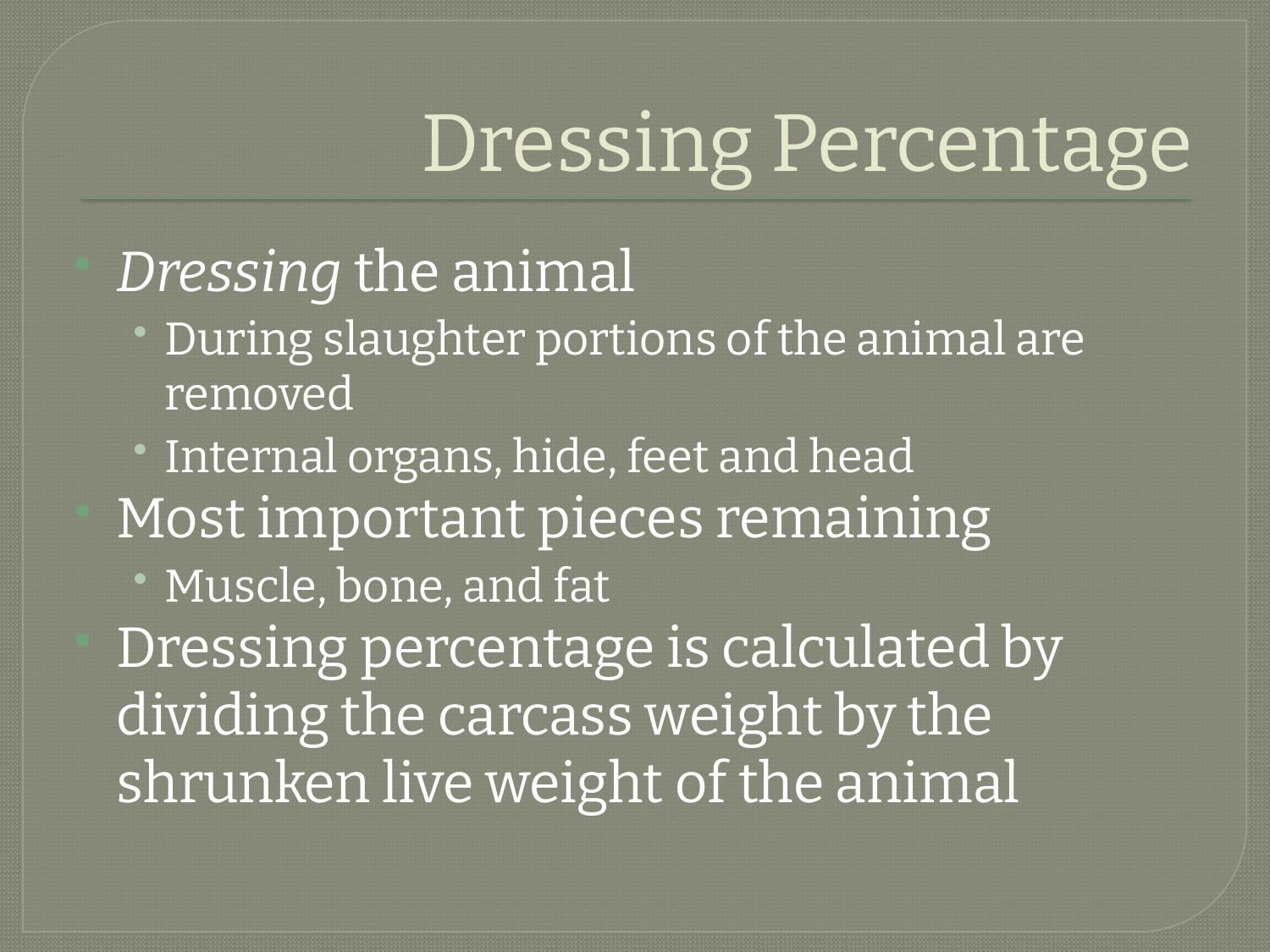

# Dressing Percentage
Dressing the animal
During slaughter portions of the animal are removed
Internal organs, hide, feet and head
Most important pieces remaining
Muscle, bone, and fat
Dressing percentage is calculated by dividing the carcass weight by the shrunken live weight of the animal